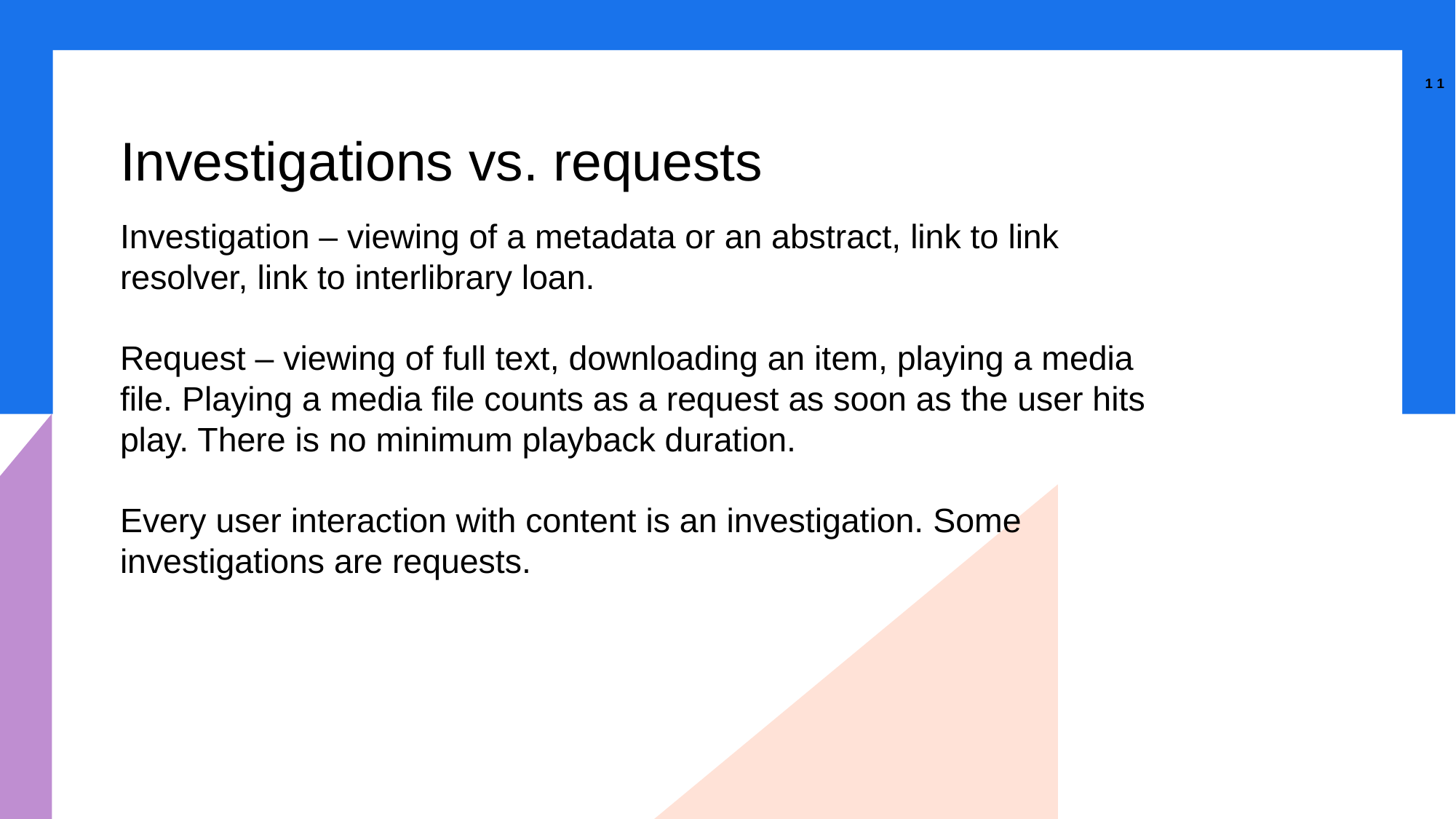

11
# Investigations vs. requests
Investigation – viewing of a metadata or an abstract, link to link resolver, link to interlibrary loan.

Request – viewing of full text, downloading an item, playing a media file. Playing a media file counts as a request as soon as the user hits play. There is no minimum playback duration.

Every user interaction with content is an investigation. Some investigations are requests.